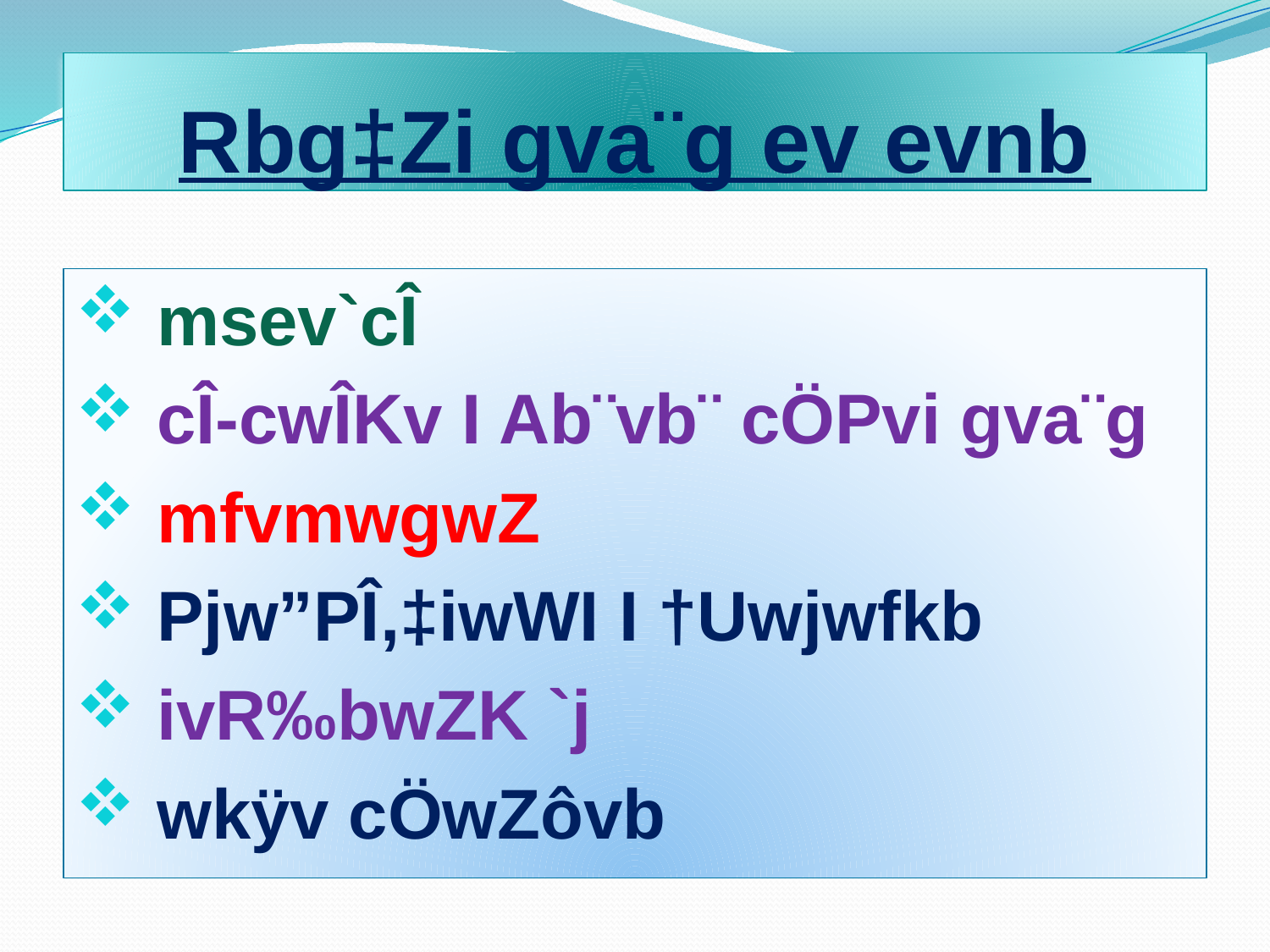

# Rbg‡Zi gva¨g ev evnb
 msev`cÎ
 cÎ-cwÎKv I Ab¨vb¨ cÖPvi gva¨g
 mfvmwgwZ
 Pjw”PÎ,‡iwWI I †Uwjwfkb
 ivR‰bwZK `j
 wkÿv cÖwZôvb